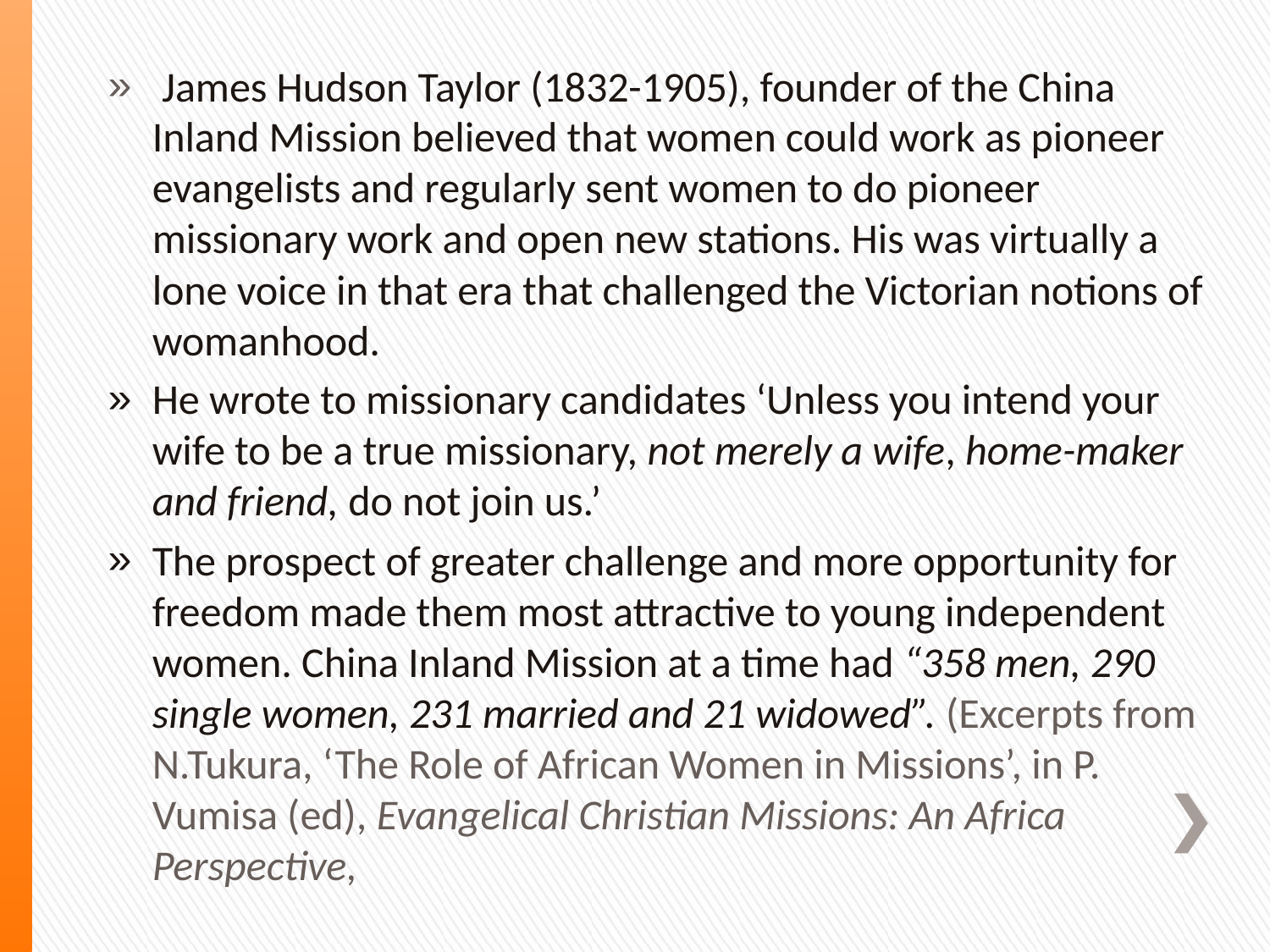

James Hudson Taylor (1832-1905), founder of the China Inland Mission believed that women could work as pioneer evangelists and regularly sent women to do pioneer missionary work and open new stations. His was virtually a lone voice in that era that challenged the Victorian notions of womanhood.
He wrote to missionary candidates ‘Unless you intend your wife to be a true missionary, not merely a wife, home-maker and friend, do not join us.’
The prospect of greater challenge and more opportunity for freedom made them most attractive to young independent women. China Inland Mission at a time had “358 men, 290 single women, 231 married and 21 widowed”. (Excerpts from N.Tukura, ‘The Role of African Women in Missions’, in P. Vumisa (ed), Evangelical Christian Missions: An Africa Perspective,